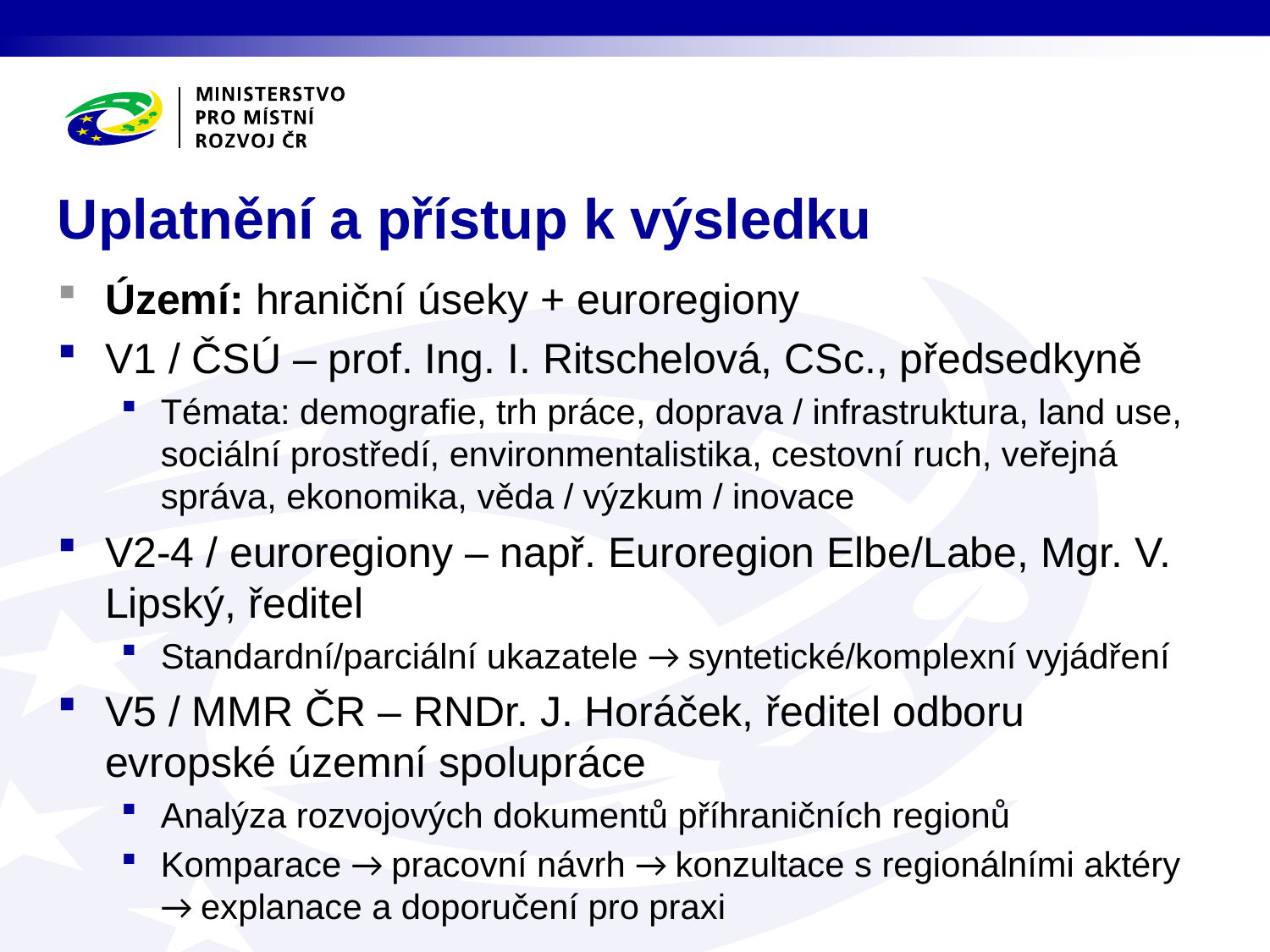

# Uplatnění a přístup k výsledku
Území: hraniční úseky + euroregiony
V1 / ČSÚ – prof. Ing. I. Ritschelová, CSc., předsedkyně
Témata: demografie, trh práce, doprava / infrastruktura, land use, sociální prostředí, environmentalistika, cestovní ruch, veřejná správa, ekonomika, věda / výzkum / inovace
V2-4 / euroregiony – např. Euroregion Elbe/Labe, Mgr. V. Lipský, ředitel
Standardní/parciální ukazatele → syntetické/komplexní vyjádření
V5 / MMR ČR – RNDr. J. Horáček, ředitel odboru evropské územní spolupráce
Analýza rozvojových dokumentů příhraničních regionů
Komparace → pracovní návrh → konzultace s regionálními aktéry  → explanace a doporučení pro praxi